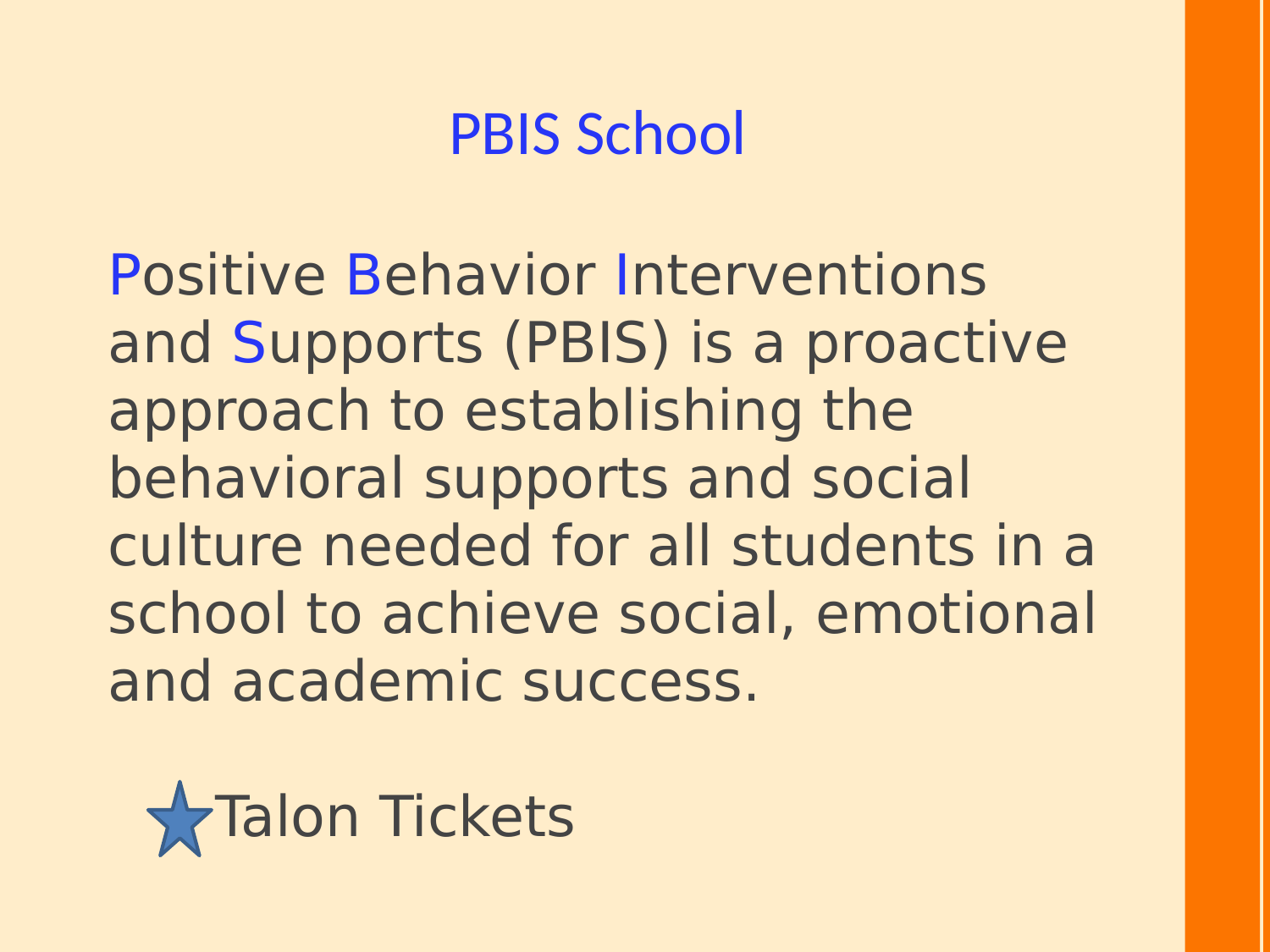

PBIS School
Positive Behavior Interventions and Supports (PBIS) is a proactive approach to establishing the behavioral supports and social culture needed for all students in a school to achieve social, emotional and academic success.

      Talon Tickets